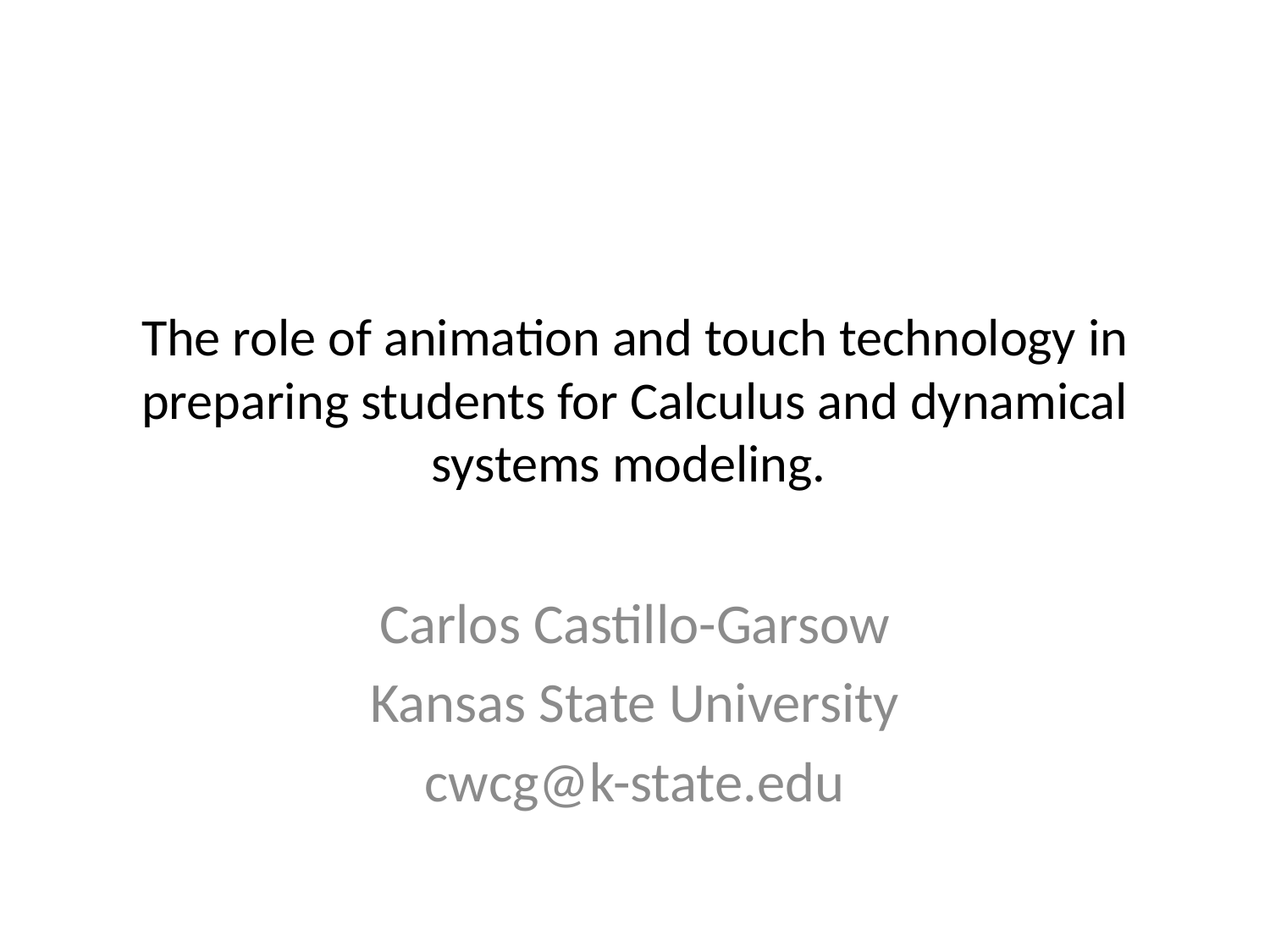

# The role of animation and touch technology in preparing students for Calculus and dynamical systems modeling.
Carlos Castillo-Garsow
Kansas State University
cwcg@k-state.edu